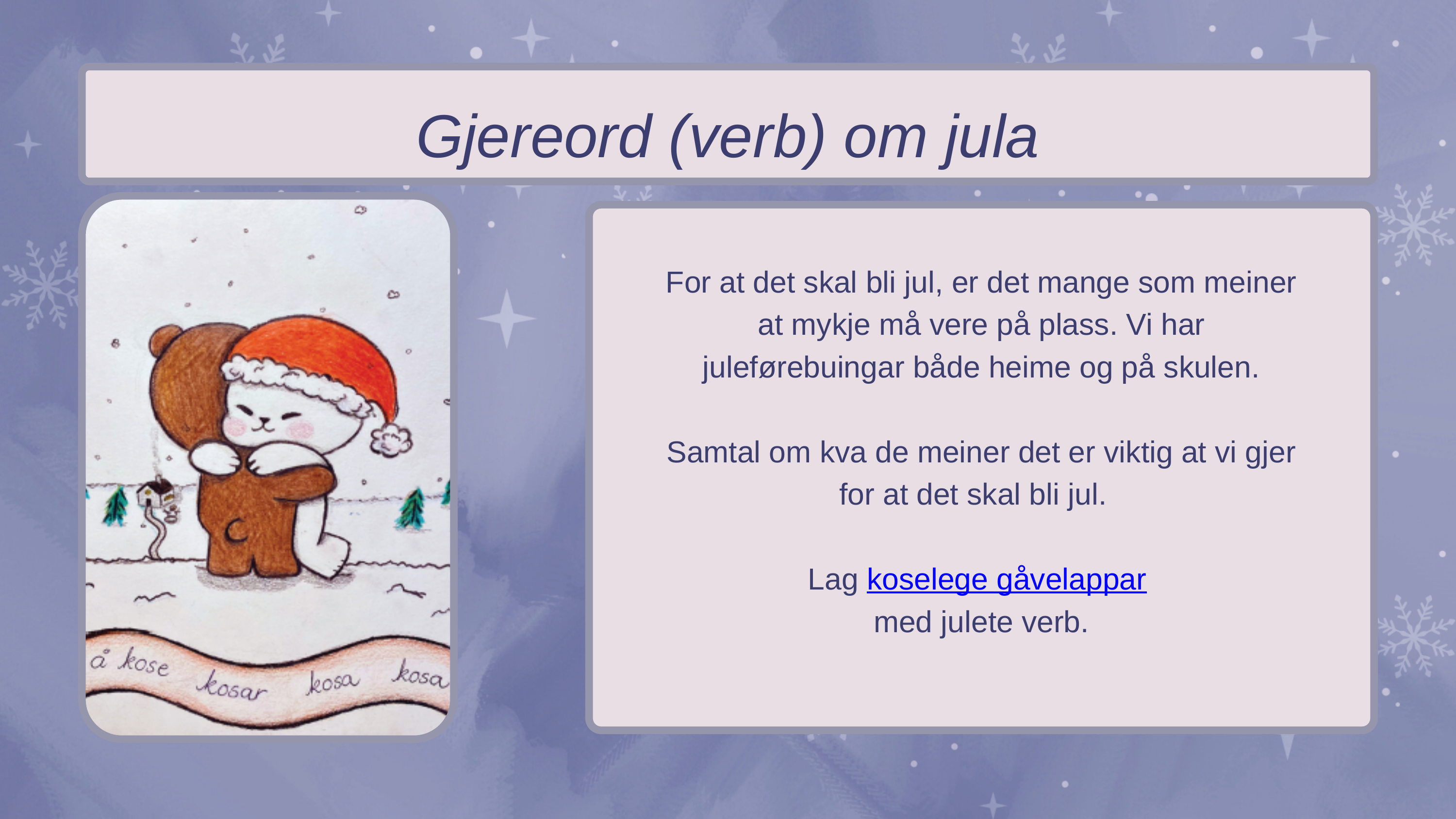

Gjereord (verb) om jula

For at det skal bli jul, er det mange som meiner at mykje må vere på plass. Vi har juleførebuingar både heime og på skulen.

Samtal om kva de meiner det er viktig at vi gjer for at det skal bli jul.

Lag koselege gåvelappar
med julete verb.
tekst